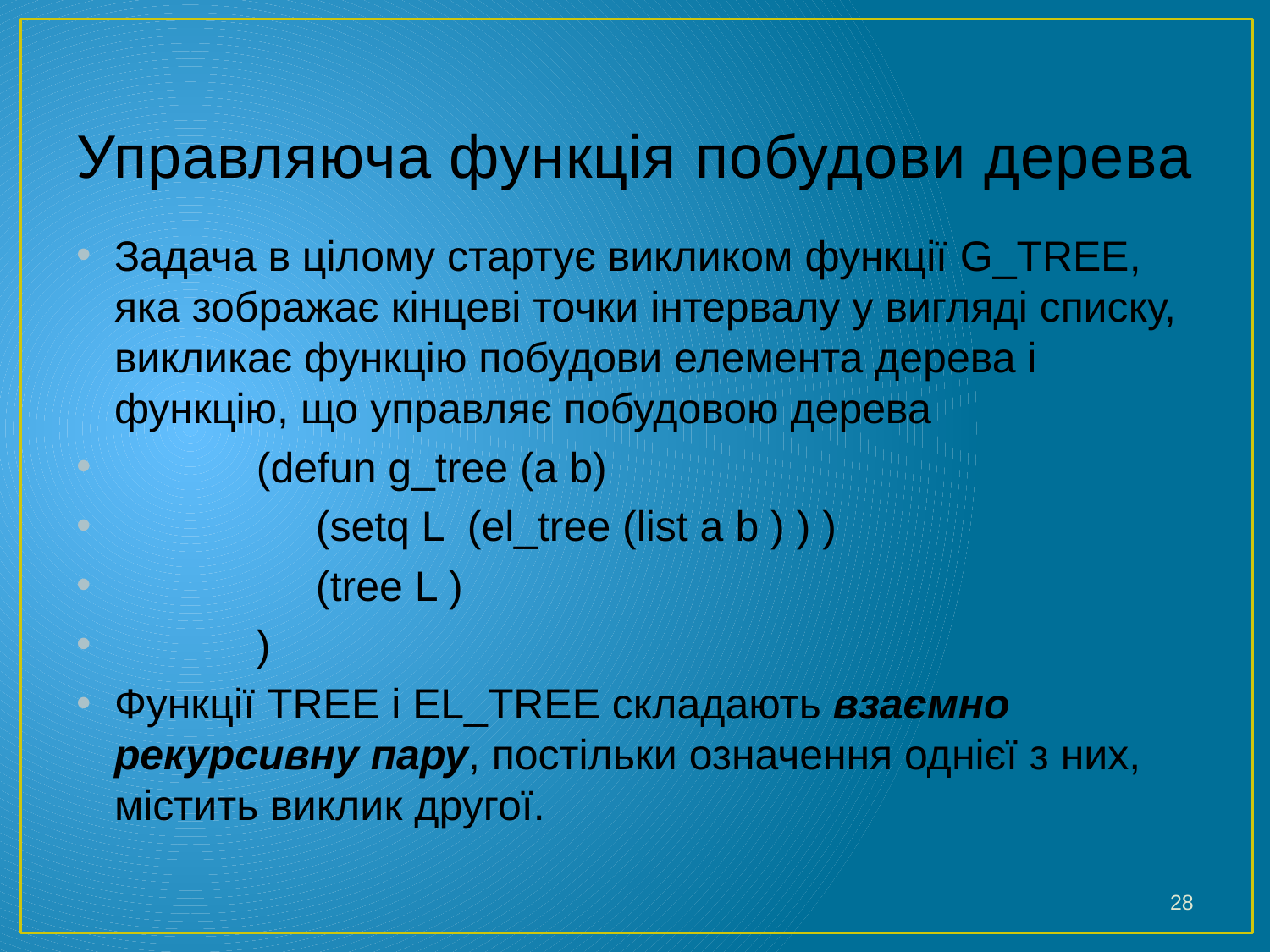

# Управляюча функція побудови дерева
Задача в цілому стартує викликом функції g_tree, яка зображає кінцеві точки інтервалу у вигляді списку, викликає функцію побудови елемента дерева і функцію, що управляє побудовою дерева
            (defun g_tree (a b)
                 (setq L  (el_tree (list a b ) ) )
                 (tree L )
            )
Функції tree і el_tree складають взаємно рекурсивну пару, постільки означення однієї з них, містить виклик другої.

28